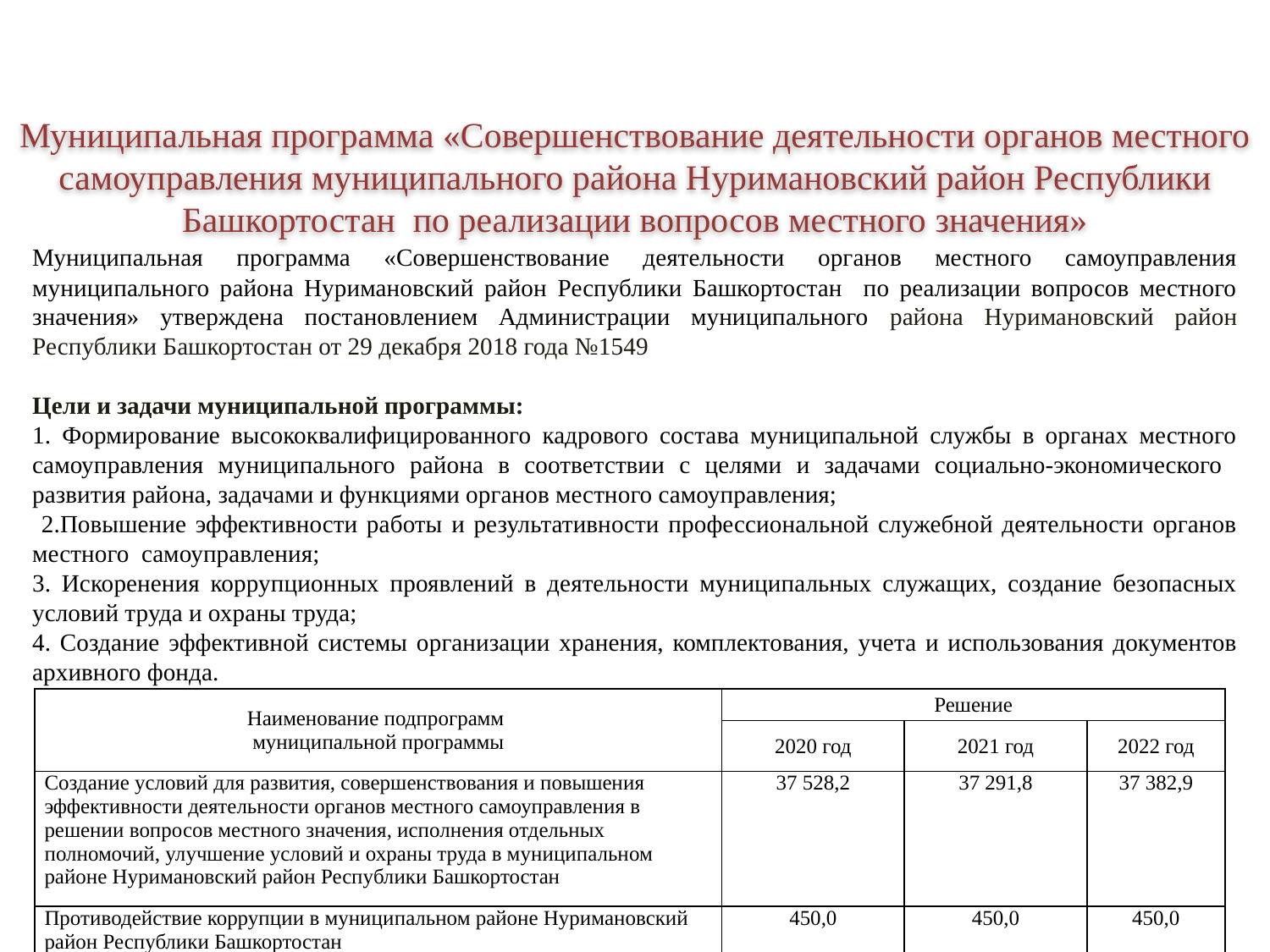

Муниципальная программа «Совершенствование деятельности органов местного самоуправления муниципального района Нуримановский район Республики Башкортостан  по реализации вопросов местного значения»

Муниципальная программа «Совершенствование деятельности органов местного самоуправления муниципального района Нуримановский район Республики Башкортостан  по реализации вопросов местного значения» утверждена постановлением Администрации муниципального района Нуримановский район Республики Башкортостан от 29 декабря 2018 года №1549

Цели и задачи муниципальной программы:
1. Формирование высококвалифицированного кадрового состава муниципальной службы в органах местного самоуправления муниципального района в соответствии с целями и задачами социально-экономического  развития района, задачами и функциями органов местного самоуправления;
 2.Повышение эффективности работы и результативности профессиональной служебной деятельности органов местного  самоуправления;
3. Искоренения коррупционных проявлений в деятельности муниципальных служащих, создание безопасных условий труда и охраны труда;
4. Создание эффективной системы организации хранения, комплектования, учета и использования документов архивного фонда.
| Наименование подпрограмм муниципальной программы | Решение |  |  |
| --- | --- | --- | --- |
|  | 2020 год | 2021 год | 2022 год |
| Создание условий для развития, совершенствования и повышения эффективности деятельности органов местного самоуправления в решении вопросов местного значения, исполнения отдельных полномочий, улучшение условий и охраны труда в муниципальном районе Нуримановский район Республики Башкортостан | 37 528,2 | 37 291,8 | 37 382,9 |
| Противодействие коррупции в муниципальном районе Нуримановский район Республики Башкортостан | 450,0 | 450,0 | 450,0 |